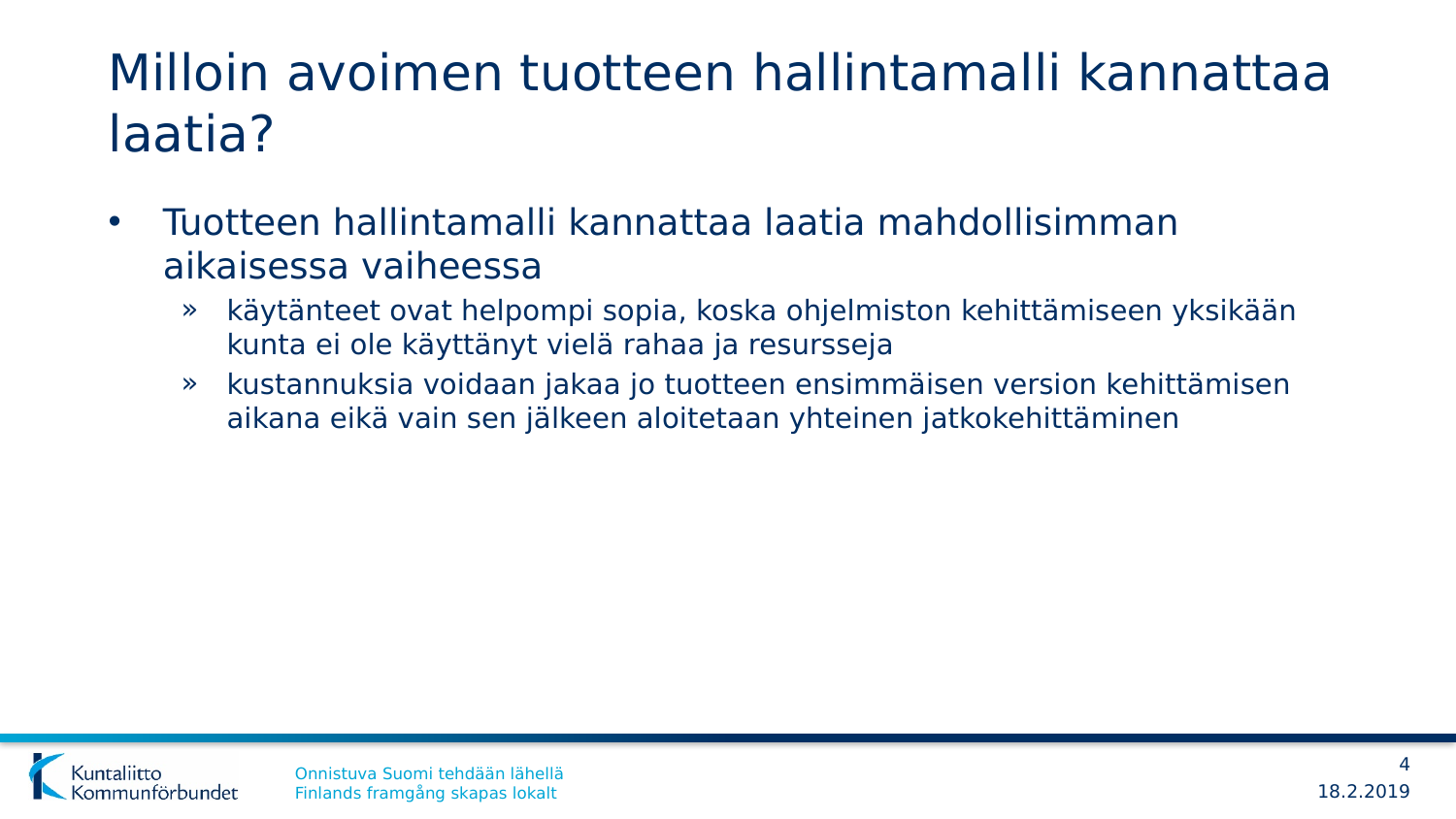

# Milloin avoimen tuotteen hallintamalli kannattaa laatia?
Tuotteen hallintamalli kannattaa laatia mahdollisimman aikaisessa vaiheessa
käytänteet ovat helpompi sopia, koska ohjelmiston kehittämiseen yksikään kunta ei ole käyttänyt vielä rahaa ja resursseja
kustannuksia voidaan jakaa jo tuotteen ensimmäisen version kehittämisen aikana eikä vain sen jälkeen aloitetaan yhteinen jatkokehittäminen

4
18.2.2019